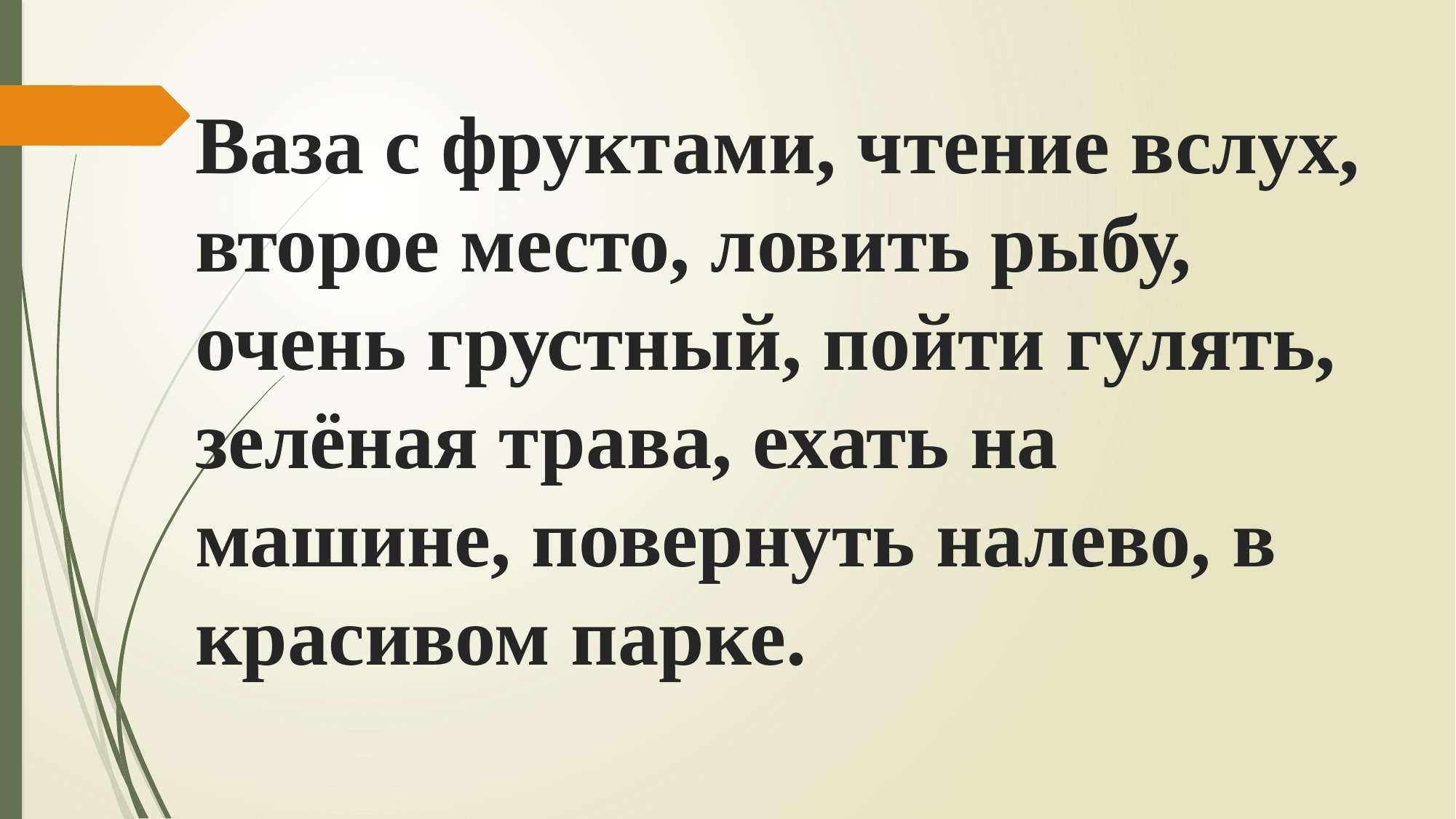

# Ваза с фруктами, чтение вслух, второе место, ловить рыбу, очень грустный, пойти гулять, зелёная трава, ехать на машине, повернуть налево, в красивом парке.